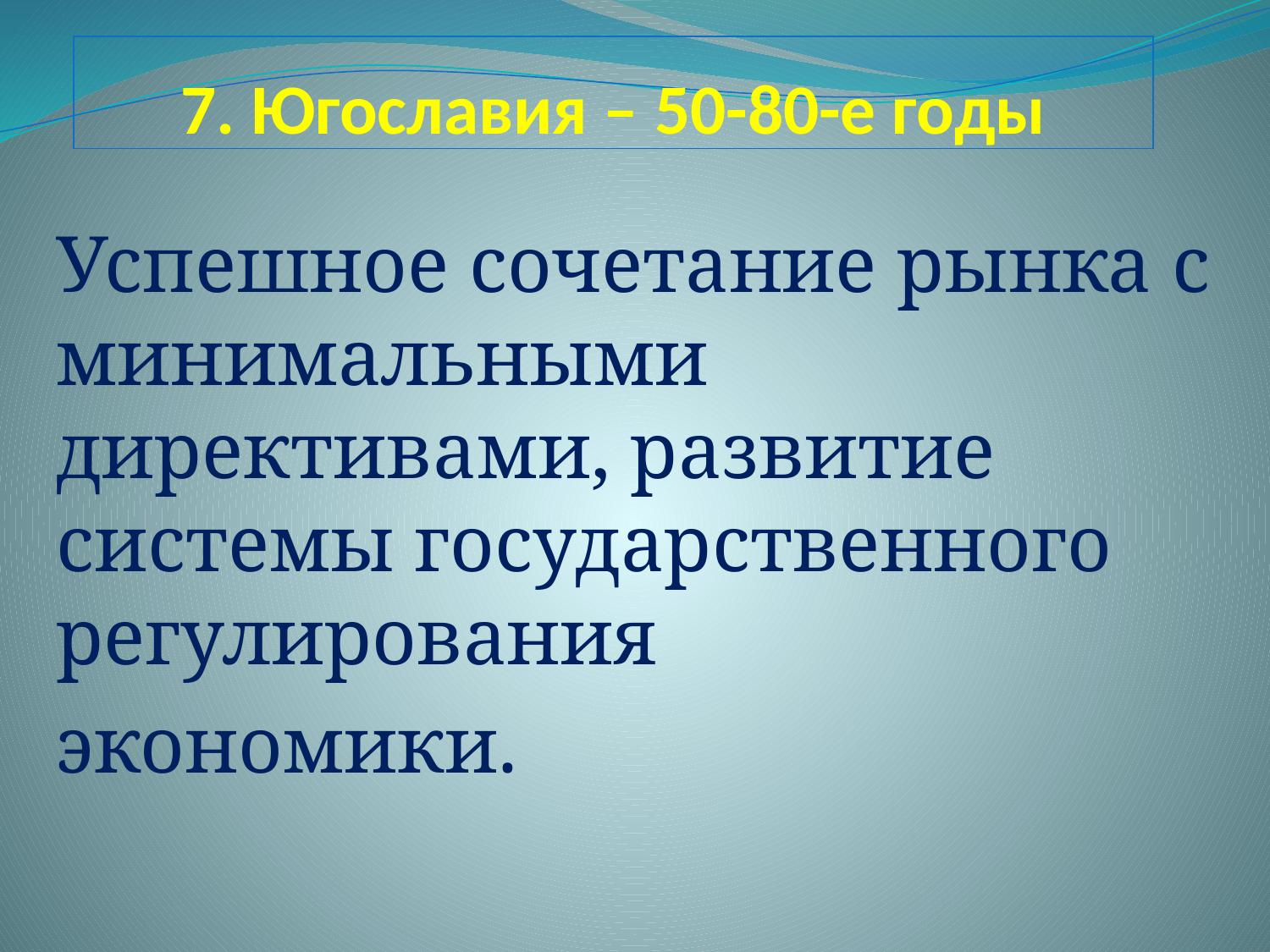

# 7. Югославия – 50-80-е годы
Успешное сочетание рынка с минимальными директивами, развитие системы государственного регулирования
экономики.